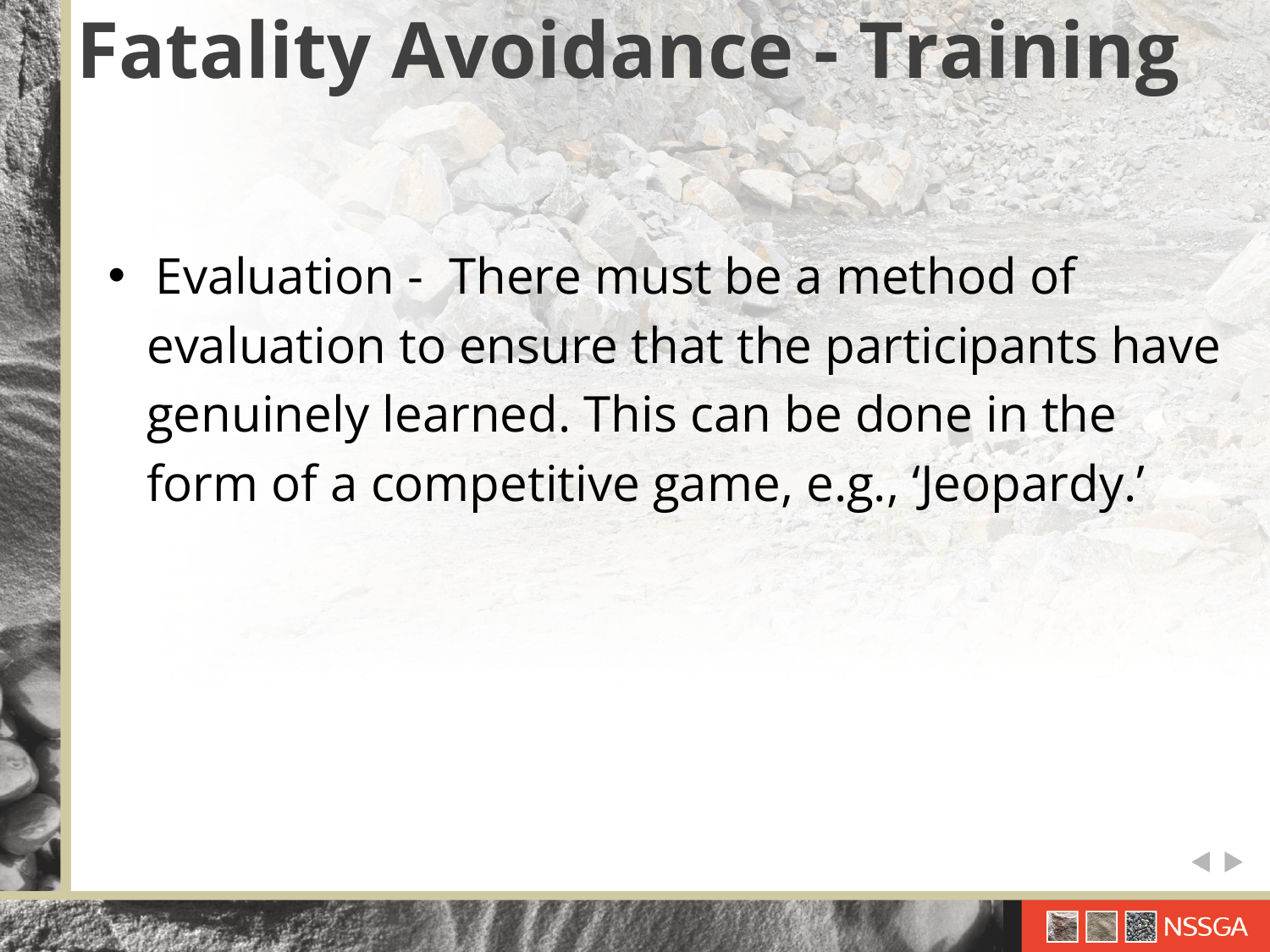

# Fatality Avoidance - Training

Evaluation -  There must be a method of
   evaluation to ensure that the participants have
   genuinely learned. This can be done in the
   form of a competitive game, e.g., ‘Jeopardy.’